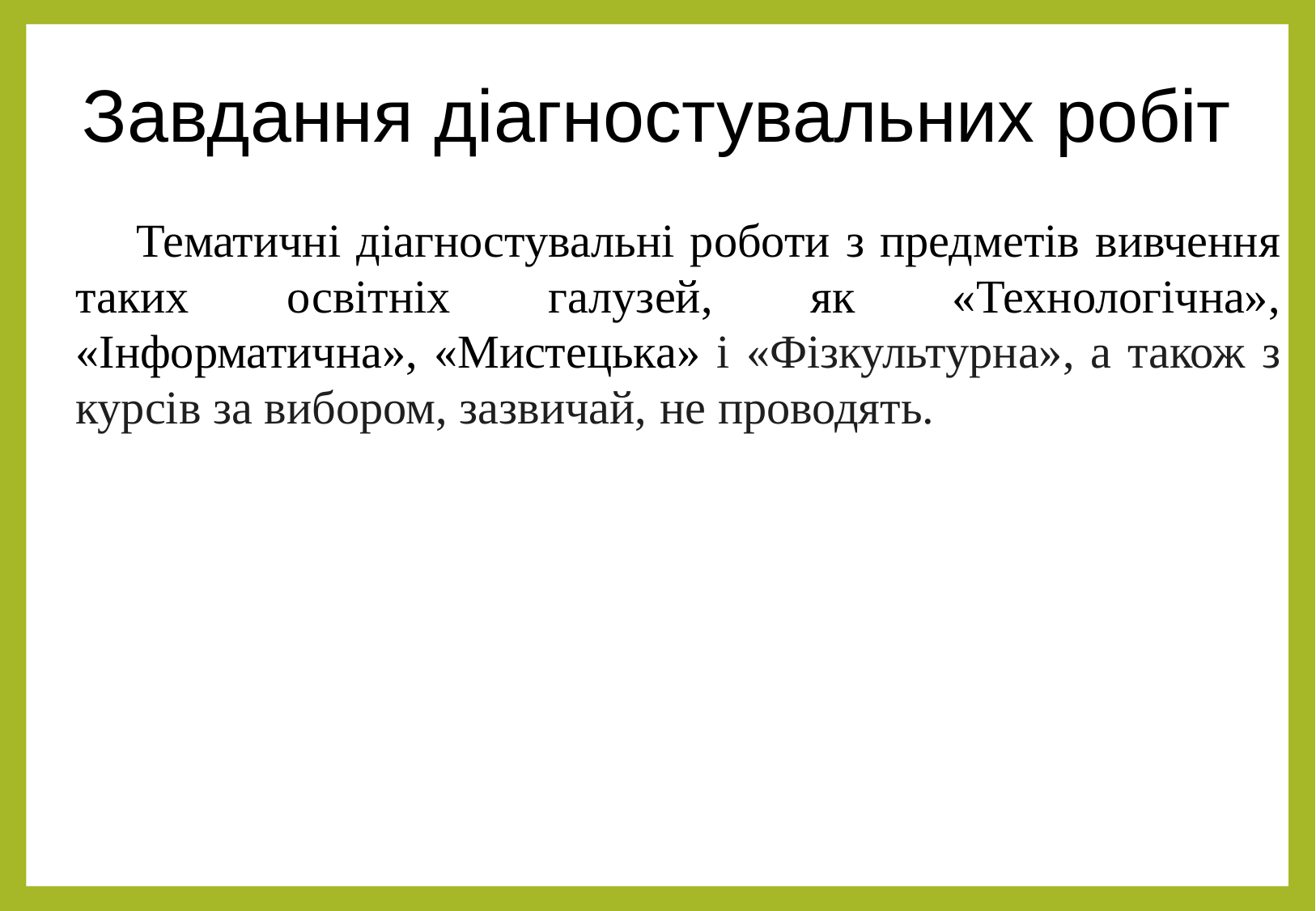

Завдання діагностувальних робіт
Тематичні діагностувальні роботи з предметів вивчення таких освітніх галузей, як «Технологічна», «Інформатична», «Мистецька» i «Фізкультурна», а також з курсів за вибором, зазвичай, не проводять.